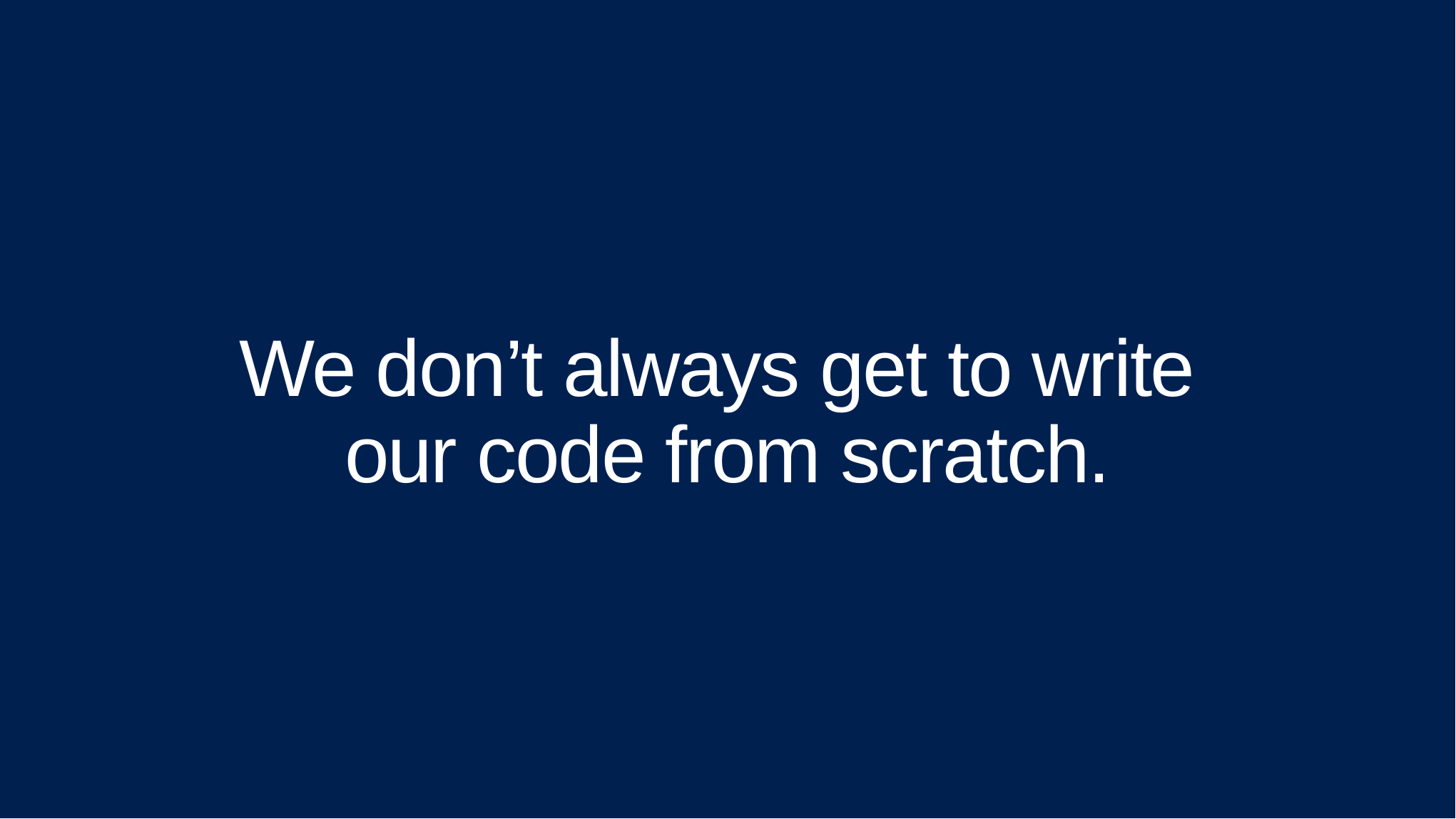

# We don’t always get to write our code from scratch.